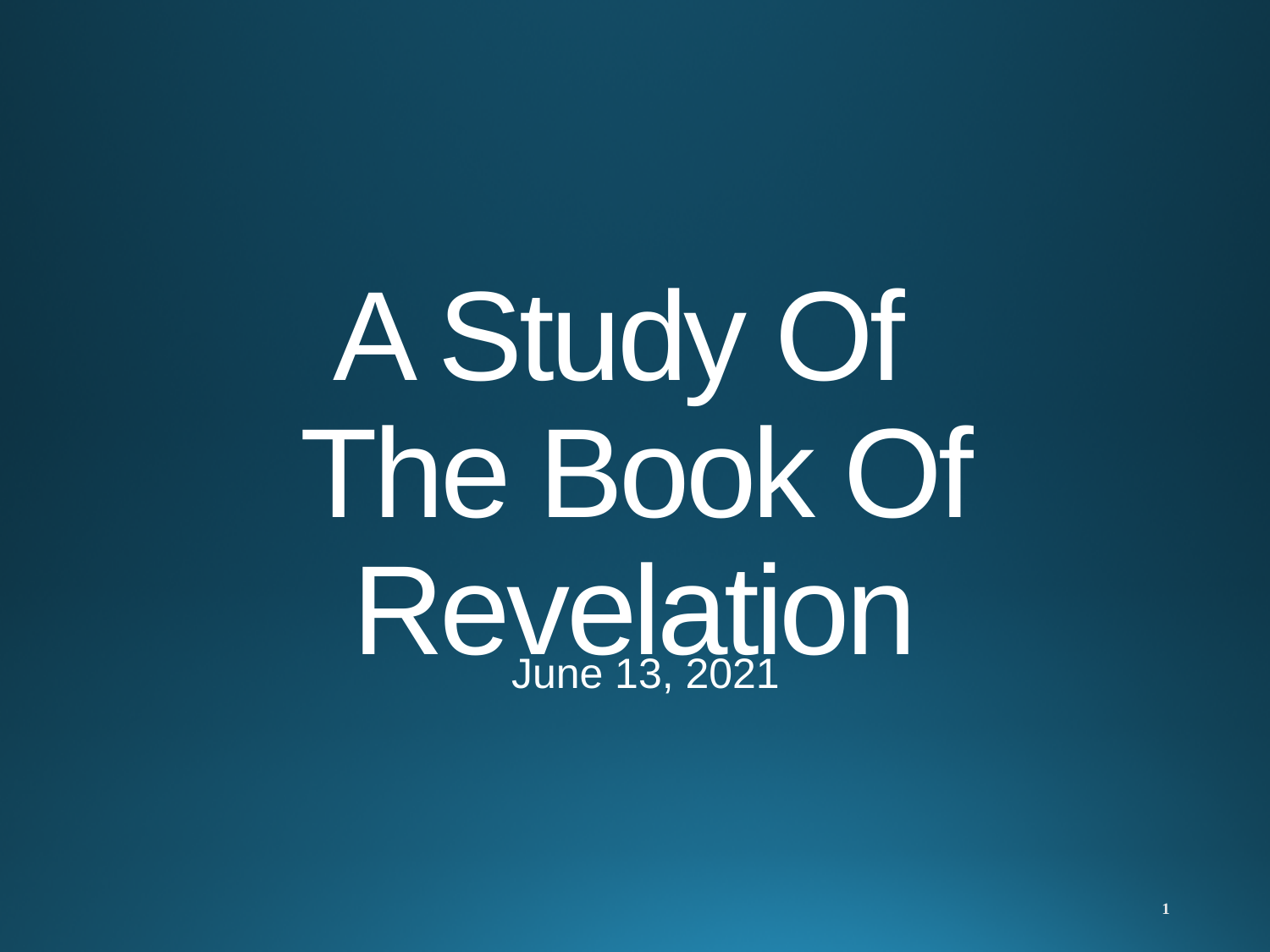

# A Study Of The Book Of Revelation
June 13, 2021
1